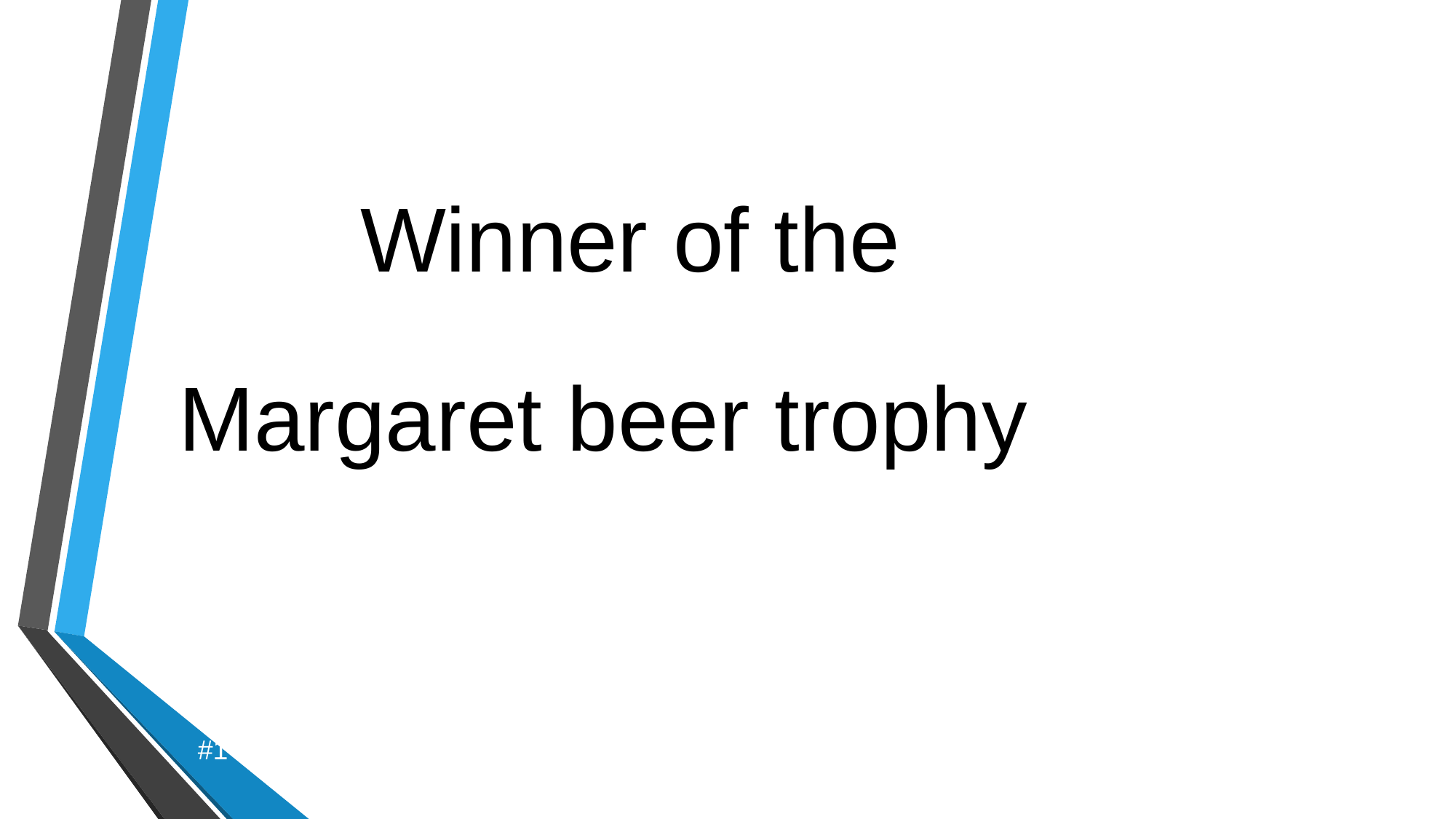

Winner of the
Margaret beer trophy
#1      EARLY MORNING ROW